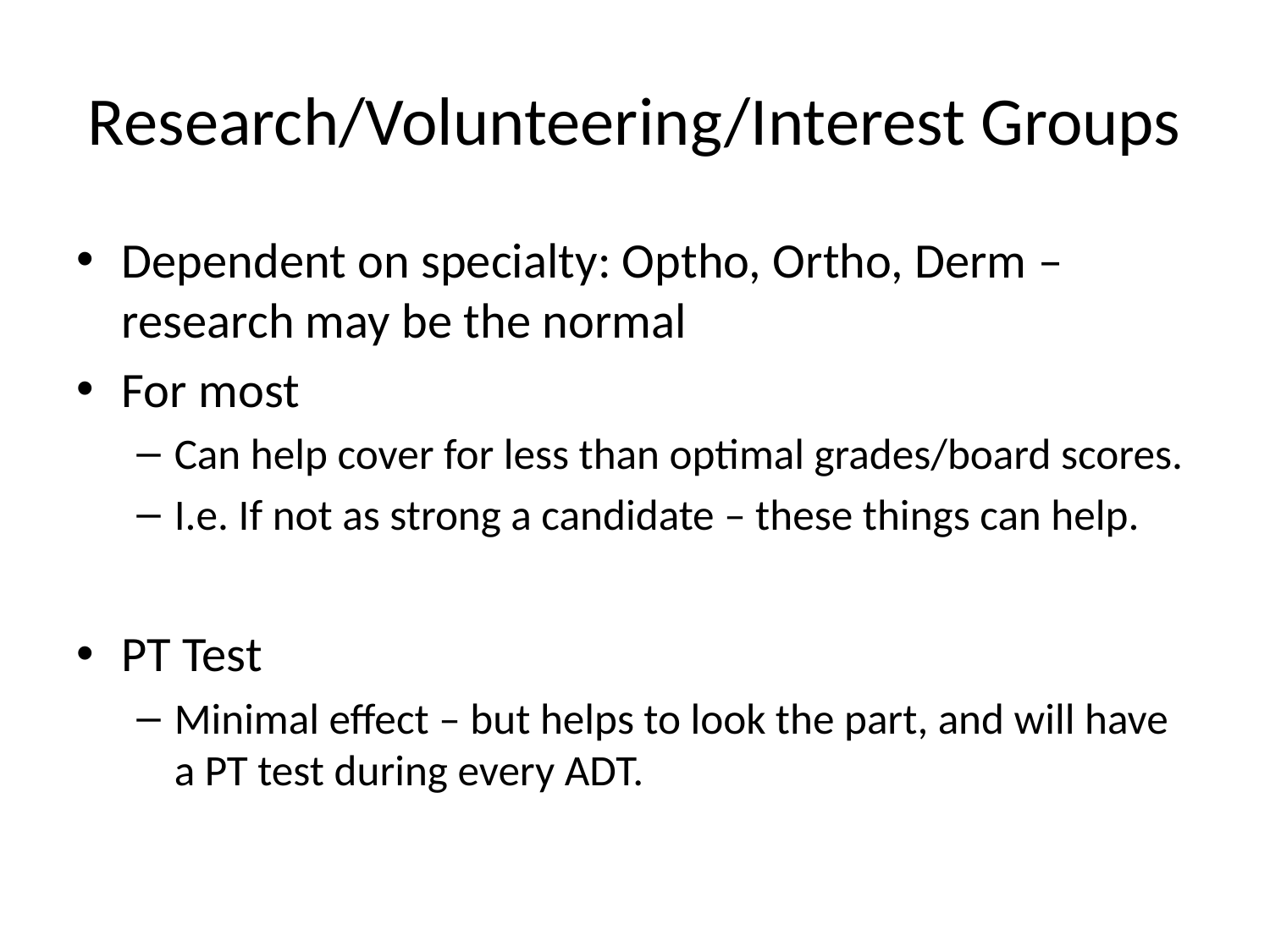

# Research/Volunteering/Interest Groups
Dependent on specialty: Optho, Ortho, Derm – research may be the normal
For most
Can help cover for less than optimal grades/board scores.
I.e. If not as strong a candidate – these things can help.

PT Test
Minimal effect – but helps to look the part, and will have a PT test during every ADT.